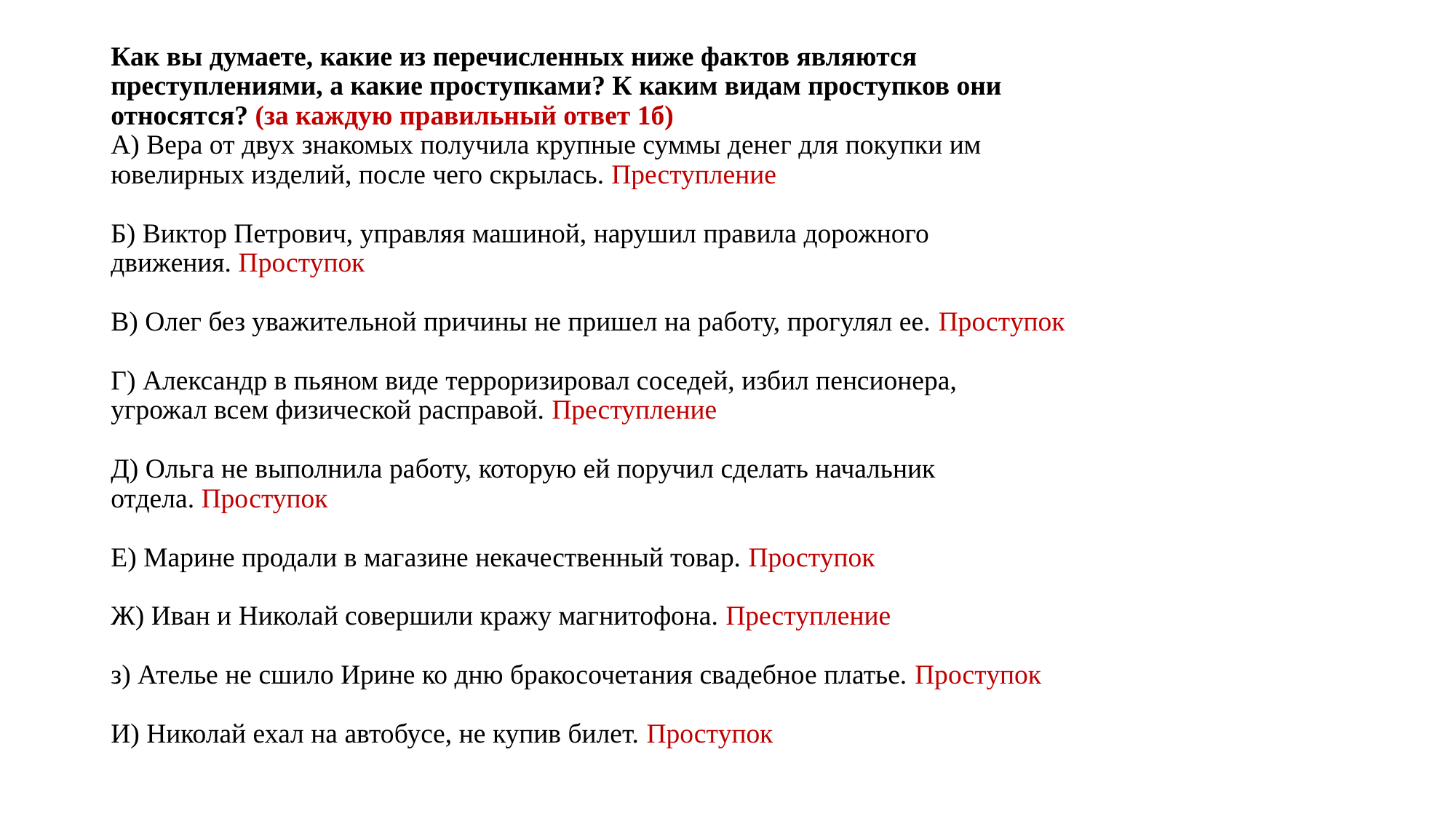

# Как вы думаете, какие из перечисленных ниже фактов являются преступлениями, а какие проступками? К каким видам проступков они относятся? (за каждую правильный ответ 1б) А) Вера от двух знакомых получила крупные суммы денег для покупки им ювелирных изделий, после чего скрылась. Преступление Б) Виктор Петрович, управляя машиной, нарушил правила дорожного движения. Проступок В) Олег без уважительной причины не пришел на работу, прогулял ее. Проступок Г) Александр в пьяном виде терроризировал соседей, избил пенсионера, угрожал всем физической расправой. Преступление Д) Ольга не выполнила работу, которую ей поручил сделать начальник отдела. Проступок Е) Марине продали в магазине некачественный товар. Проступок Ж) Иван и Николай совершили кражу магнитофона. Преступление з) Ателье не сшило Ирине ко дню бракосочетания свадебное платье. Проступок И) Николай ехал на автобусе, не купив билет. Проступок